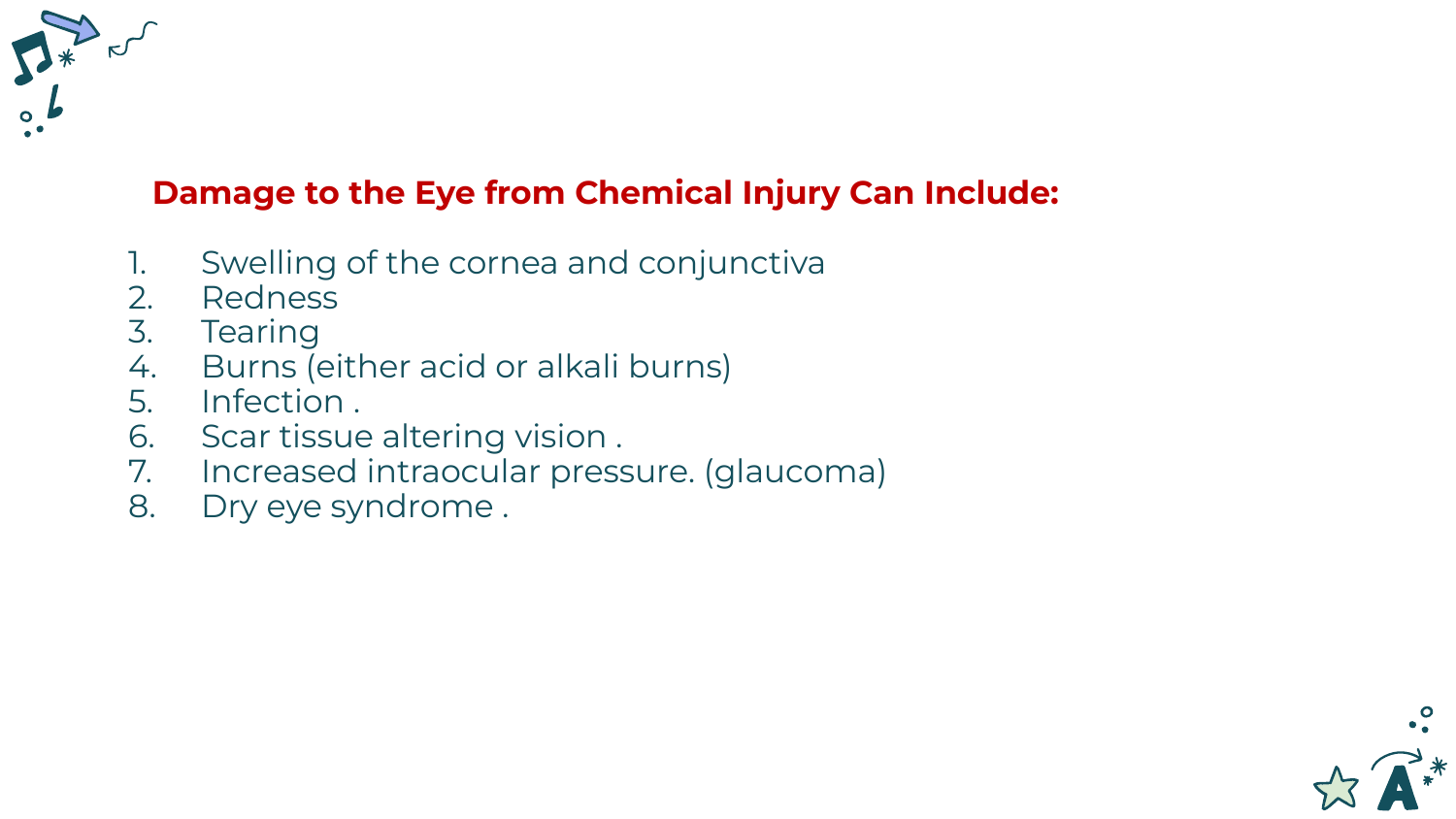

#
Damage to the Eye from Chemical Injury Can Include:

Swelling of the cornea and conjunctiva
Redness
Tearing
Burns (either acid or alkali burns)
Infection .
Scar tissue altering vision .
Increased intraocular pressure. (glaucoma)
Dry eye syndrome .